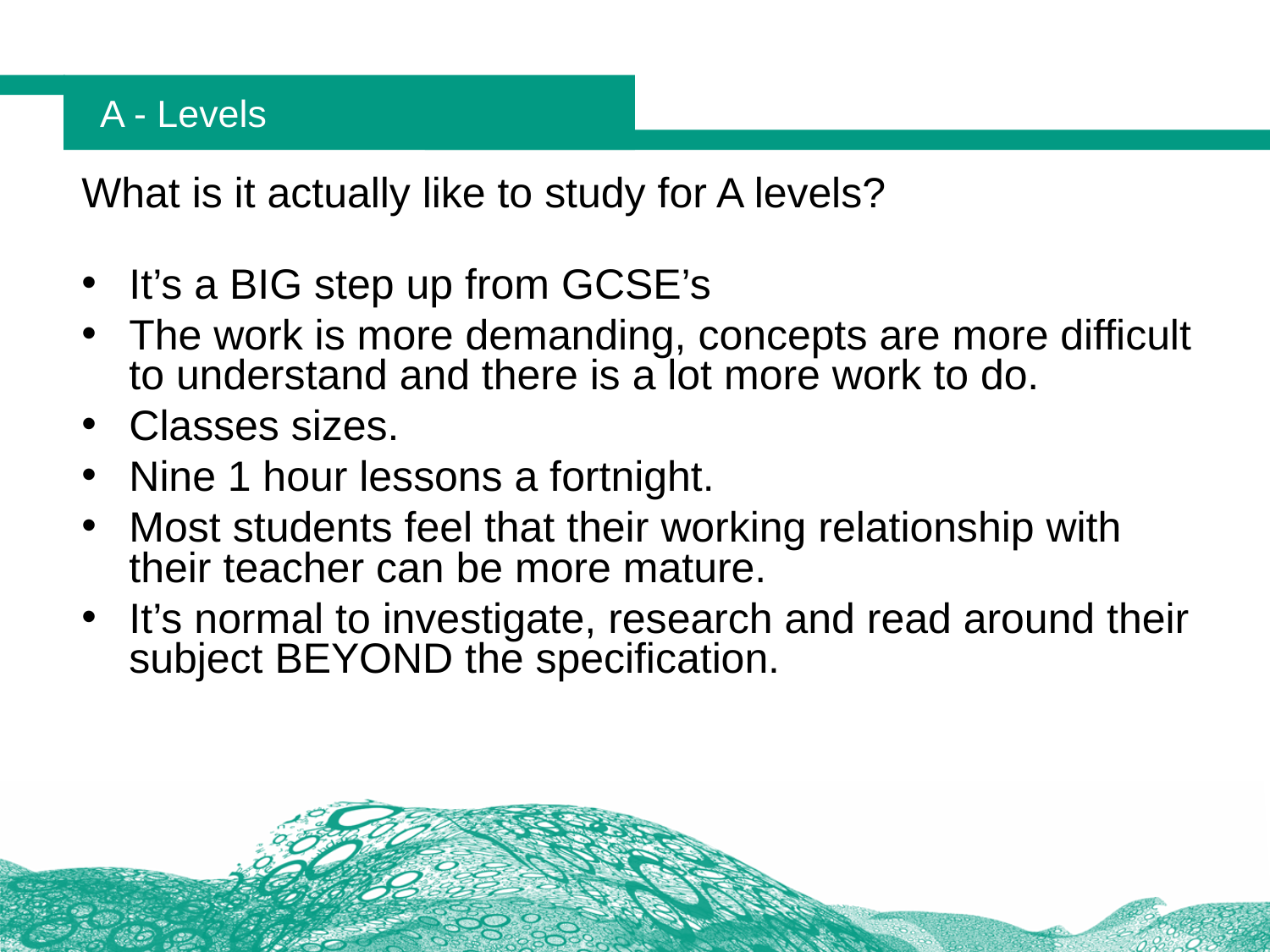

# A - Levels
What is it actually like to study for A levels?

It’s a BIG step up from GCSE’s
The work is more demanding, concepts are more difficult to understand and there is a lot more work to do.
Classes sizes.
Nine 1 hour lessons a fortnight.
Most students feel that their working relationship with their teacher can be more mature.
It’s normal to investigate, research and read around their subject BEYOND the specification.